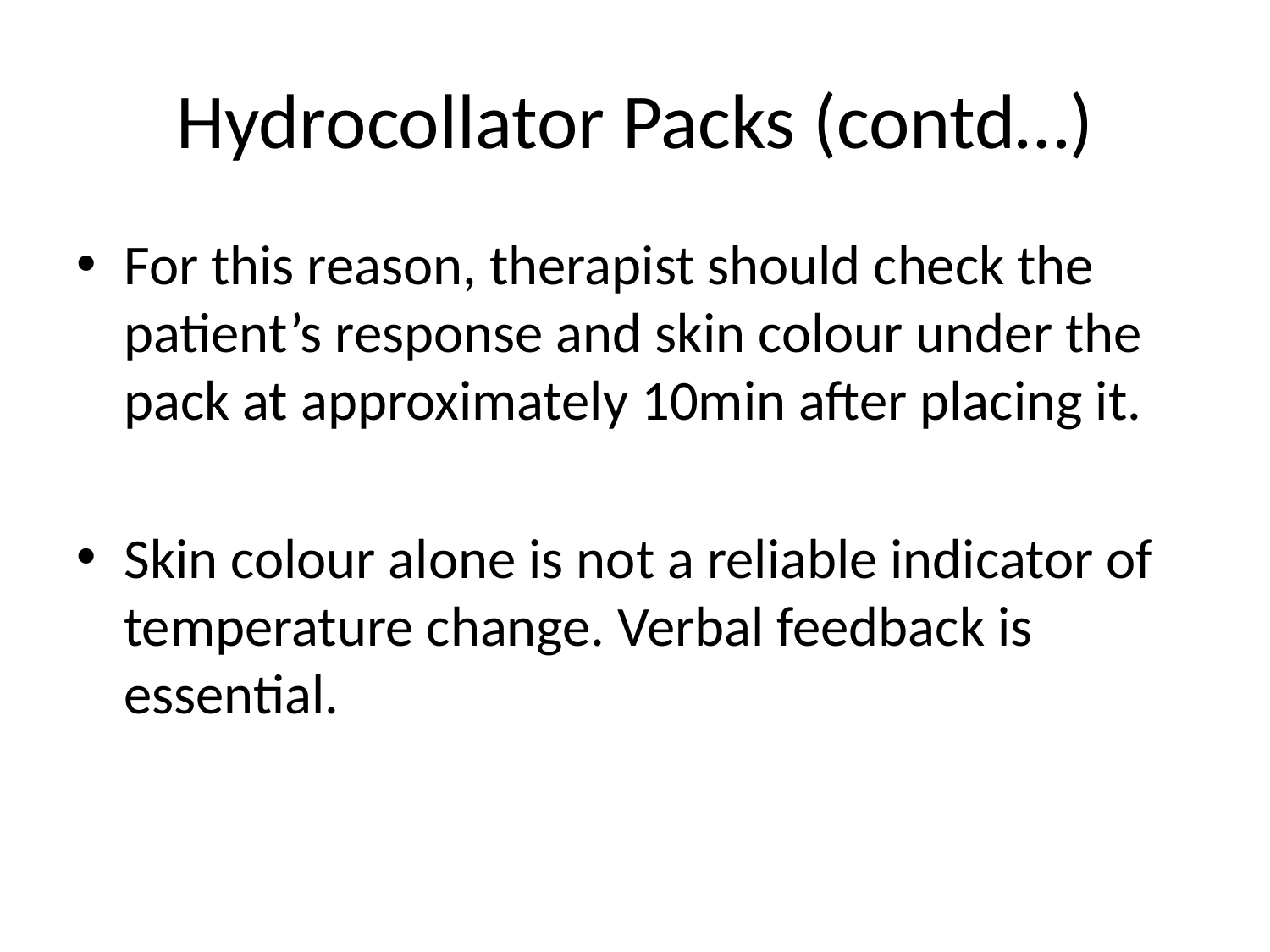

# Hydrocollator Packs (contd…)
For this reason, therapist should check the patient’s response and skin colour under the pack at approximately 10min after placing it.

Skin colour alone is not a reliable indicator of temperature change. Verbal feedback is essential.